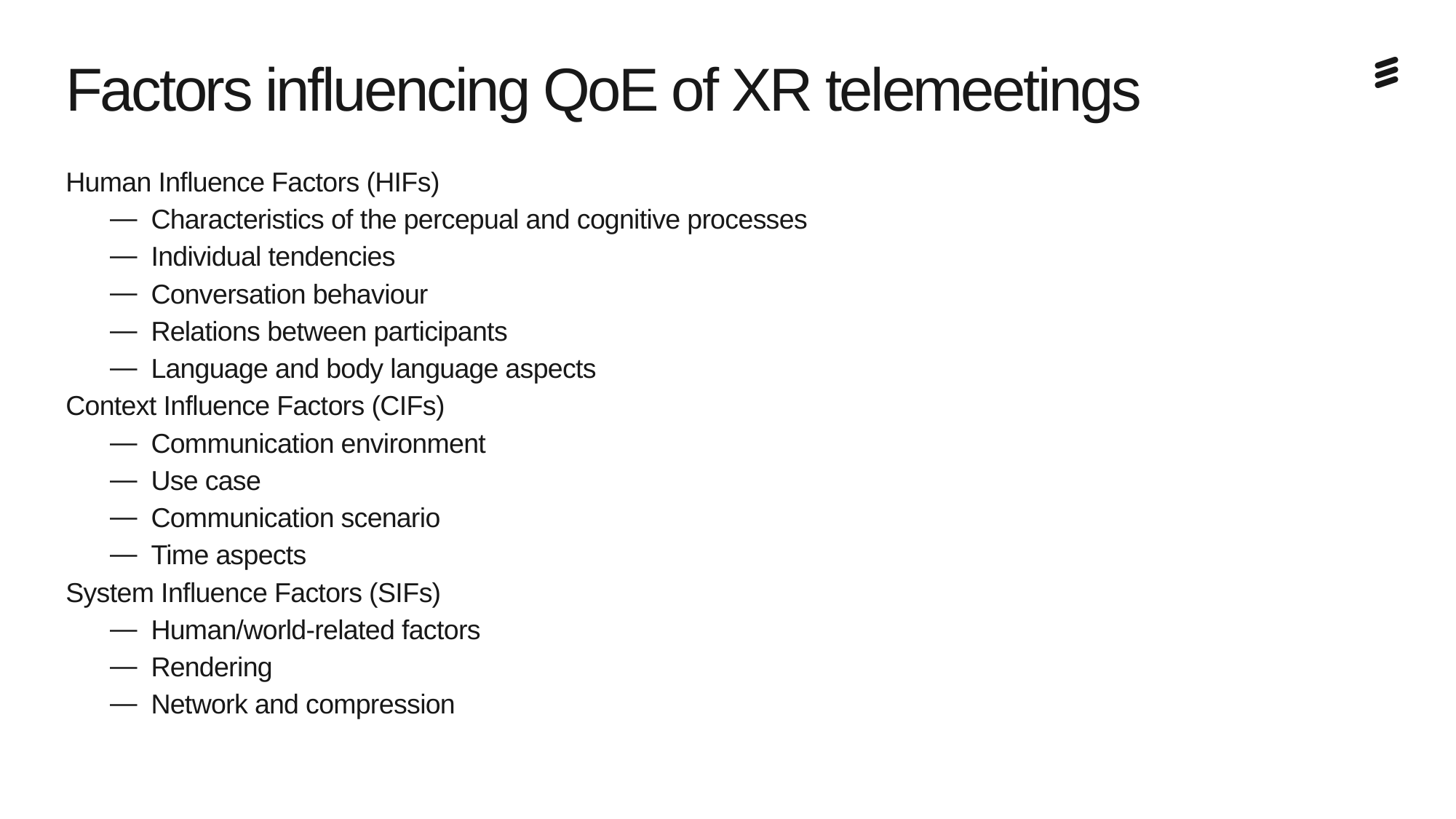

# Factors influencing QoE of XR telemeetings
Human Influence Factors (HIFs)
Characteristics of the percepual and cognitive processes
Individual tendencies
Conversation behaviour
Relations between participants
Language and body language aspects
Context Influence Factors (CIFs)
Communication environment
Use case
Communication scenario
Time aspects
System Influence Factors (SIFs)
Human/world-related factors
Rendering
Network and compression